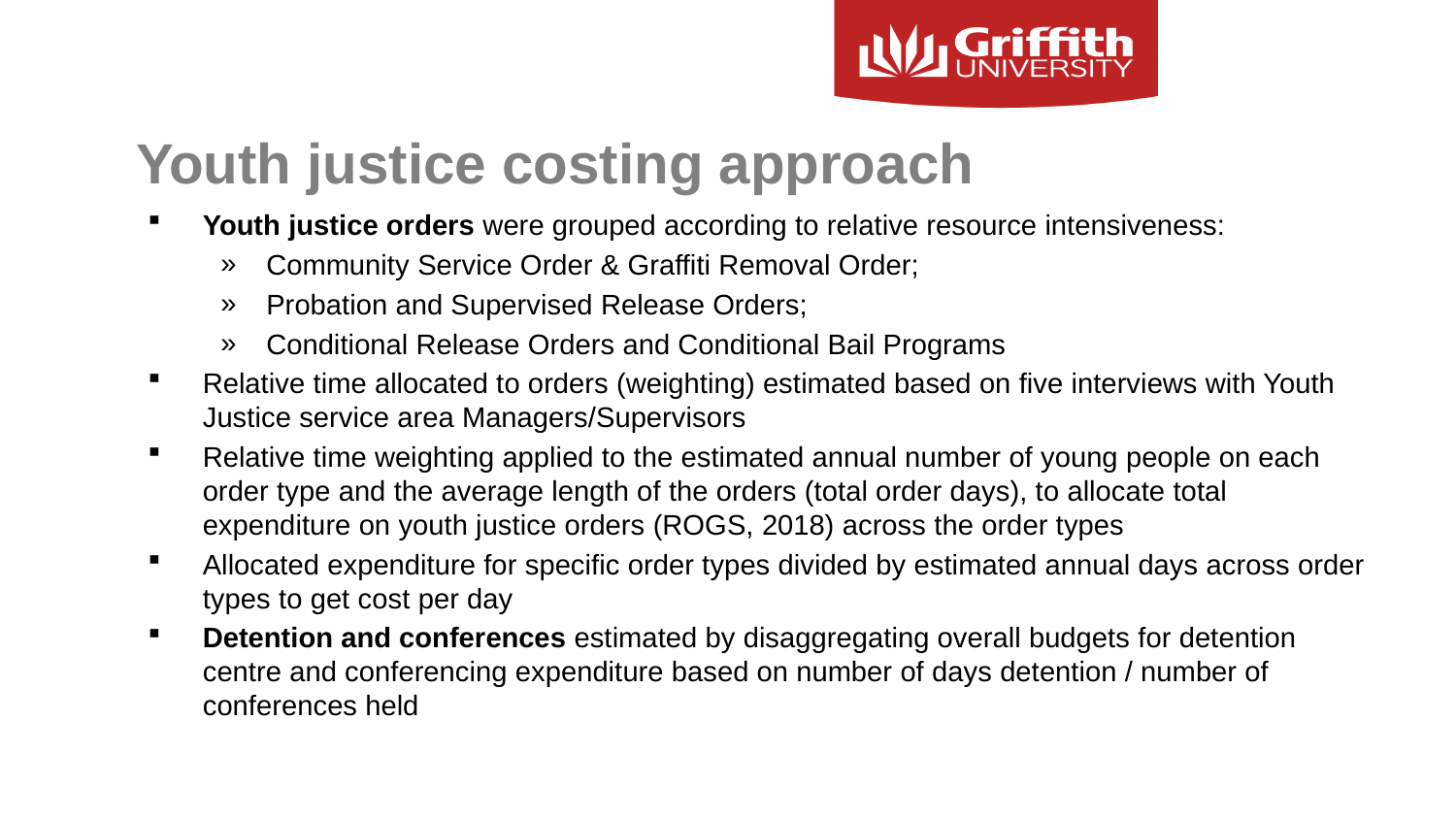

# Youth justice costing approach
Youth justice orders were grouped according to relative resource intensiveness:
Community Service Order & Graffiti Removal Order;
Probation and Supervised Release Orders;
Conditional Release Orders and Conditional Bail Programs
Relative time allocated to orders (weighting) estimated based on five interviews with Youth Justice service area Managers/Supervisors
Relative time weighting applied to the estimated annual number of young people on each order type and the average length of the orders (total order days), to allocate total expenditure on youth justice orders (ROGS, 2018) across the order types
Allocated expenditure for specific order types divided by estimated annual days across order types to get cost per day
Detention and conferences estimated by disaggregating overall budgets for detention centre and conferencing expenditure based on number of days detention / number of conferences held